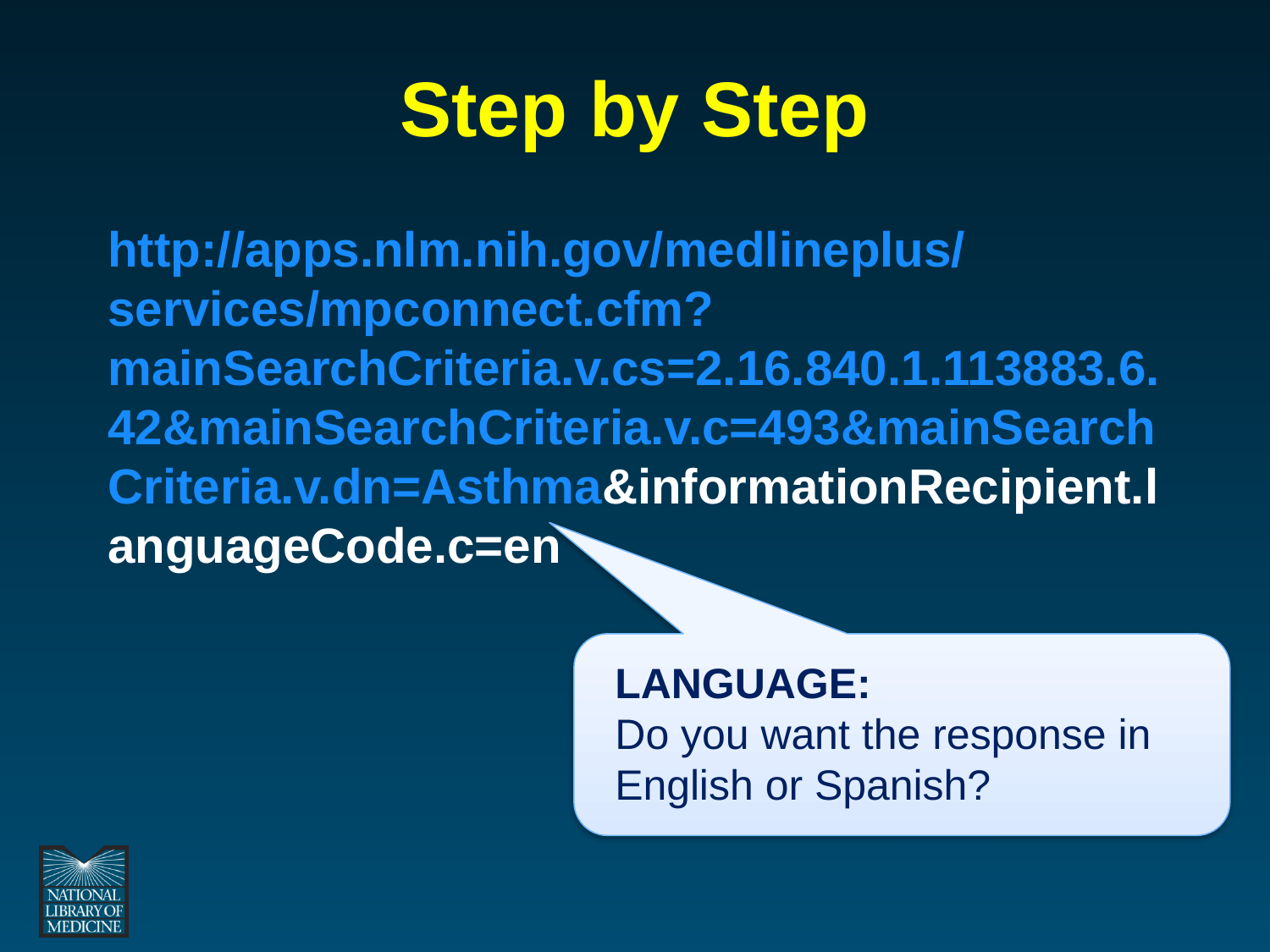

# Step by Step
http://apps.nlm.nih.gov/medlineplus/services/mpconnect.cfm?mainSearchCriteria.v.cs=2.16.840.1.113883.6.42&mainSearchCriteria.v.c=493&mainSearchCriteria.v.dn=Asthma&informationRecipient.languageCode.c=en

LANGUAGE:
Do you want the response in English or Spanish?